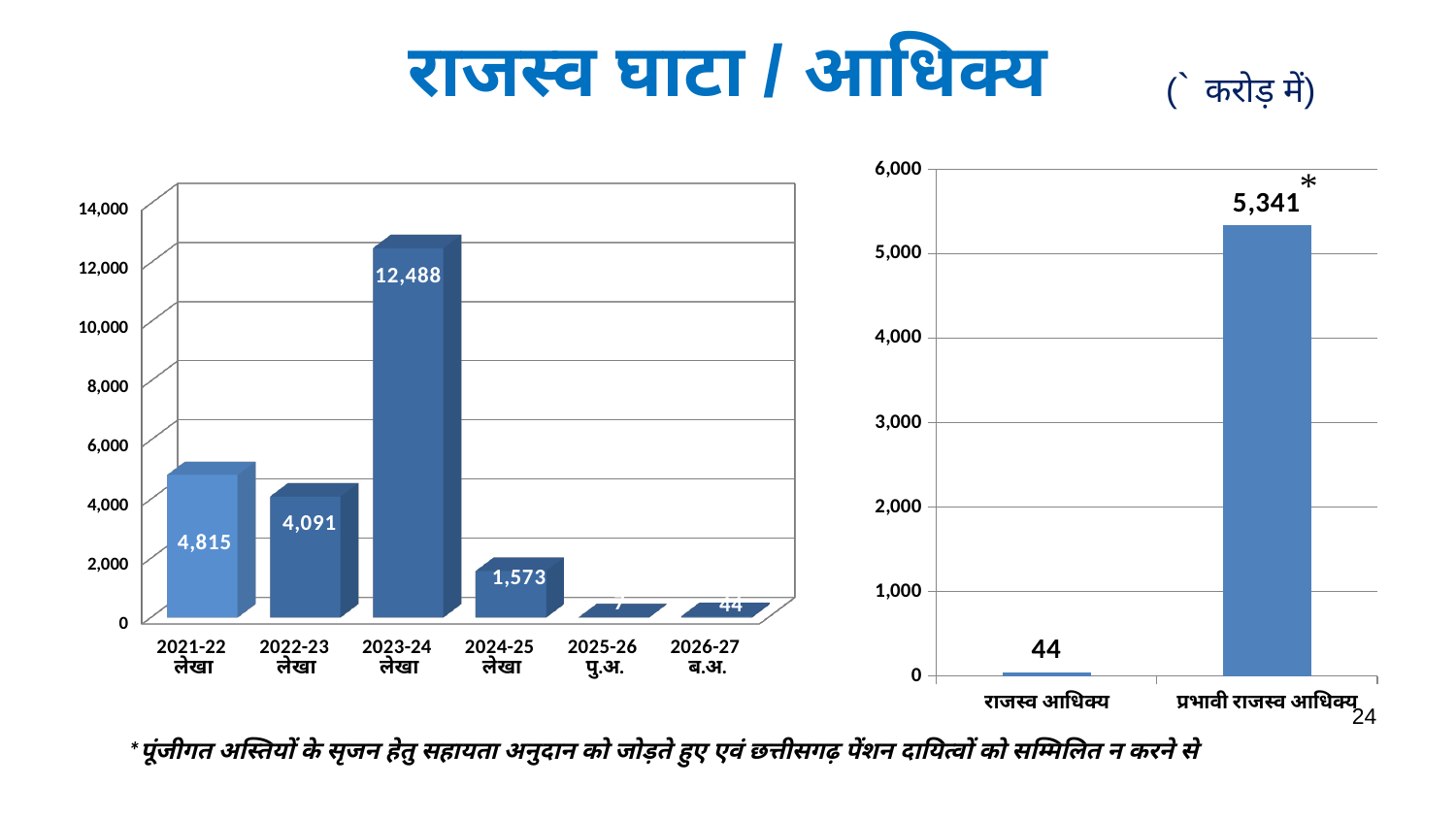

राजस्व घाटा / आधिक्य
(` करोड़ में)

[unsupported chart]

### Chart

| Category |  |
|---|---|
| राजस्व आधिक्य | 44.42000000004191 |
| प्रभावी राजस्व आधिक्य | 5341.310000000041 |
24
*पूंजीगत अस्तियों के सृजन हेतु सहायता अनुदान को जोड़ते हुए एवं छत्तीसगढ़ पेंशन दायित्वों को सम्मिलित न करने से